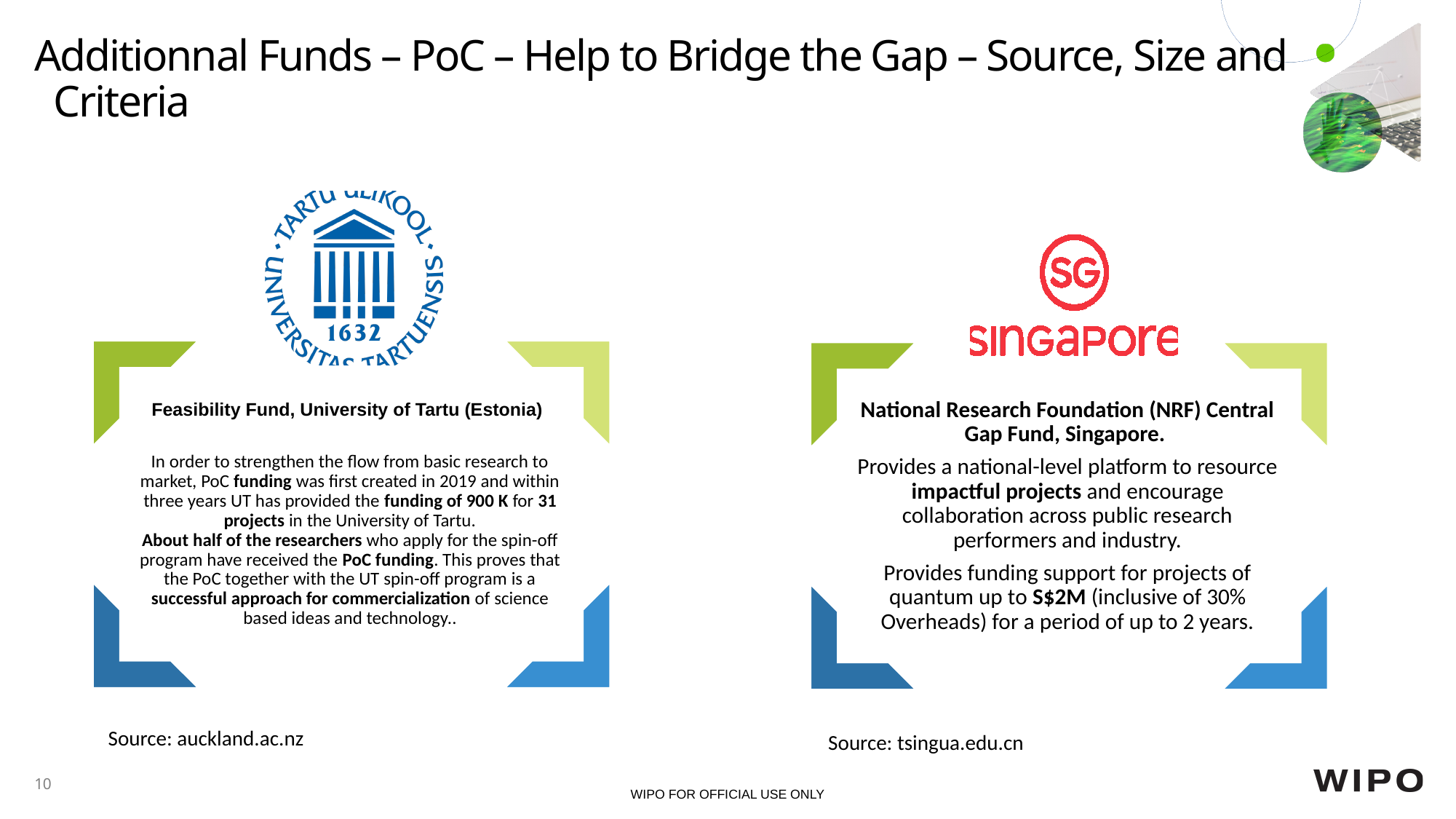

# Additionnal Funds – PoC – Help to Bridge the Gap – Source, Size and   Criteria
Feasibility Fund, University of Tartu (Estonia)

In order to strengthen the flow from basic research to market, PoC funding was first created in 2019 and within three years UT has provided the funding of 900 K for 31 projects in the University of Tartu.
About half of the researchers who apply for the spin-off program have received the PoC funding. This proves that the PoC together with the UT spin-off program is a successful approach for commercialization of science based ideas and technology..
National Research Foundation (NRF) Central Gap Fund, Singapore.
Provides a national-level platform to resource impactful projects and encourage collaboration across public research performers and industry.
Provides funding support for projects of quantum up to S$2M (inclusive of 30% Overheads) for a period of up to 2 years.
Source: auckland.ac.nz
Source: tsingua.edu.cn